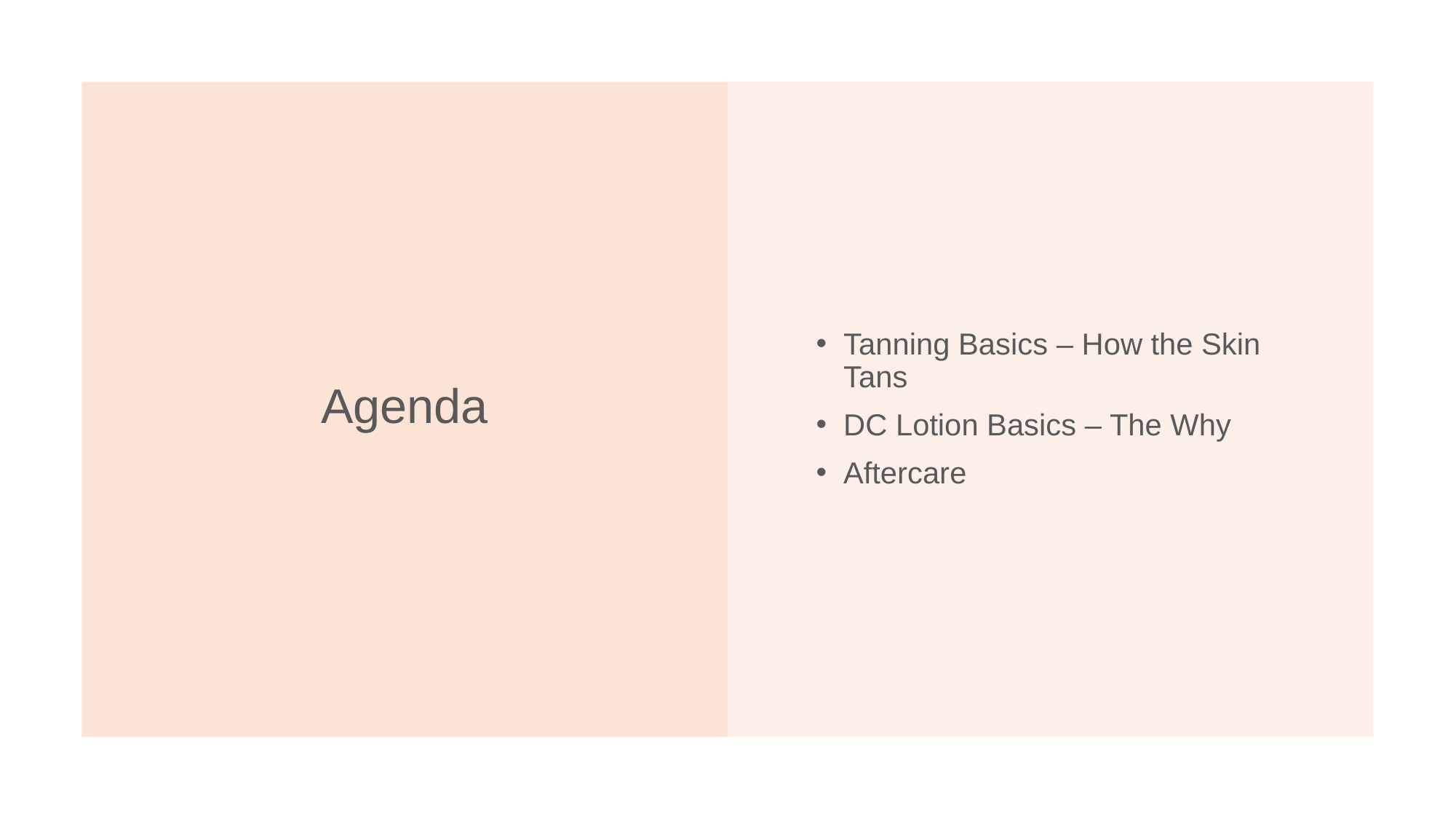

# Agenda
Tanning Basics – How the Skin Tans
DC Lotion Basics – The Why
Aftercare